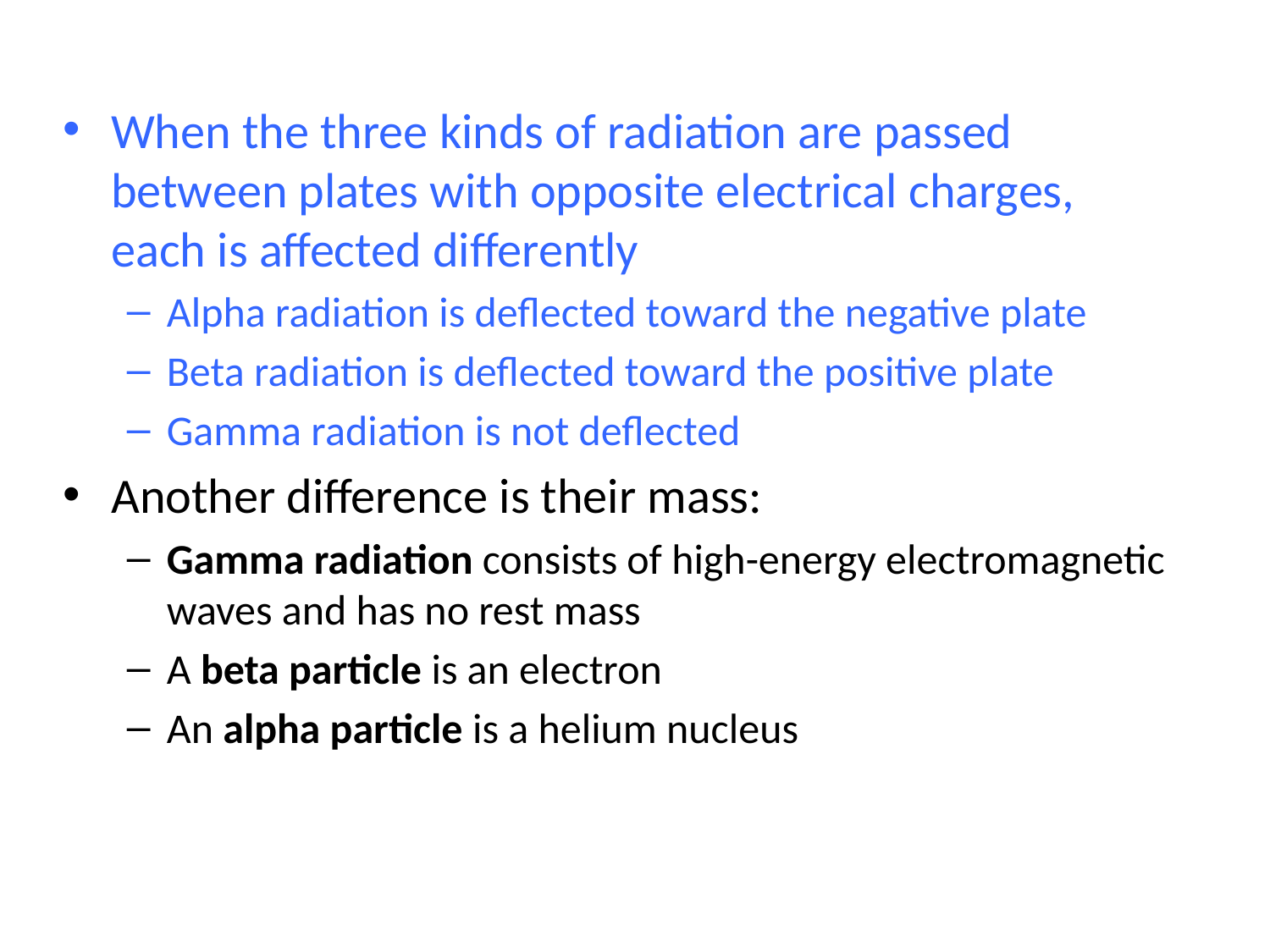

When the three kinds of radiation are passed between plates with opposite electrical charges, each is affected differently
Alpha radiation is deflected toward the negative plate
Beta radiation is deflected toward the positive plate
Gamma radiation is not deflected
Another difference is their mass:
Gamma radiation consists of high-energy electromagnetic waves and has no rest mass
A beta particle is an electron
An alpha particle is a helium nucleus